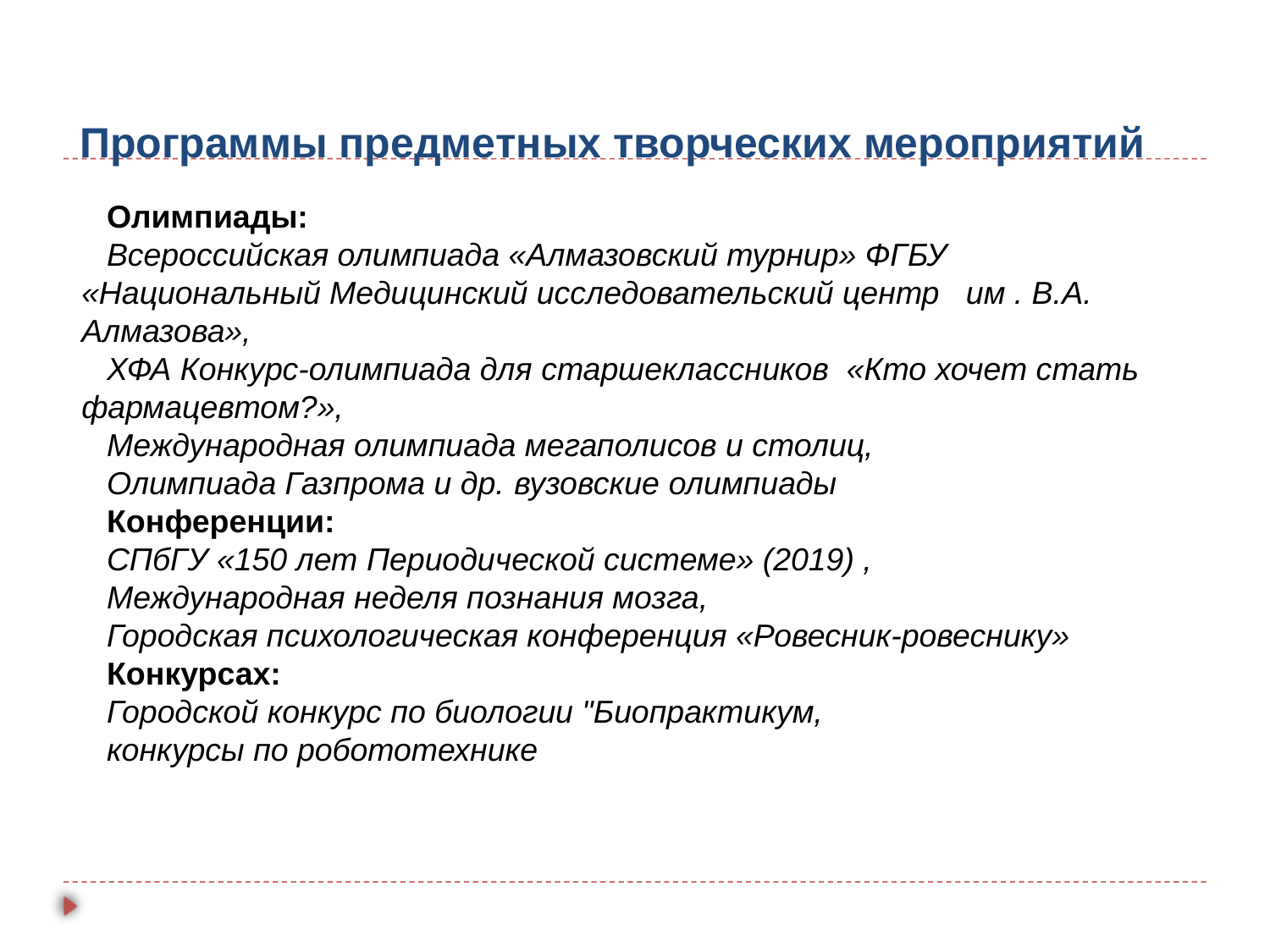

# Программы предметных творческих мероприятий
Олимпиады:
Всероссийская олимпиада «Алмазовский турнир» ФГБУ «Национальный Медицинский исследовательский центр   им . В.А. Алмазова»,
ХФА Конкурс-олимпиада для старшеклассников  «Кто хочет стать фармацевтом?»,
Международная олимпиада мегаполисов и столиц,
Олимпиада Газпрома и др. вузовские олимпиады
Конференции:
СПбГУ «150 лет Периодической системе» (2019) ,
Международная неделя познания мозга,
Городская психологическая конференция «Ровесник-ровеснику»
Конкурсах:
Городской конкурс по биологии "Биопрактикум,
конкурсы по робототехнике